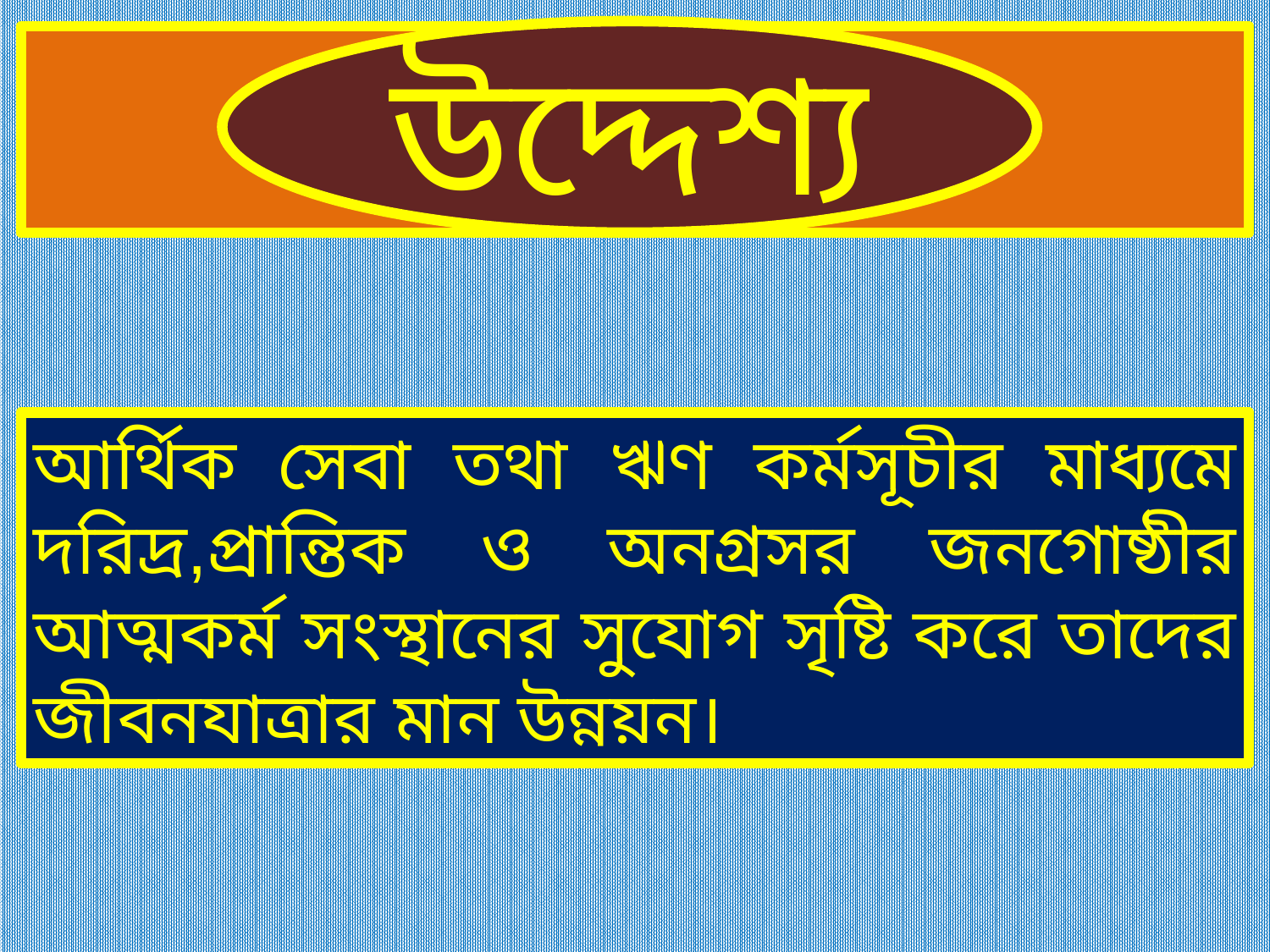

উদ্দেশ্য

আর্থিক সেবা তথা ঋণ কর্মসূচীর মাধ্যমে দরিদ্র,প্রান্তিক ও অনগ্রসর জনগোষ্ঠীর আত্মকর্ম সংস্থানের সুযোগ সৃষ্টি করে তাদের জীবনযাত্রার মান উন্নয়ন।